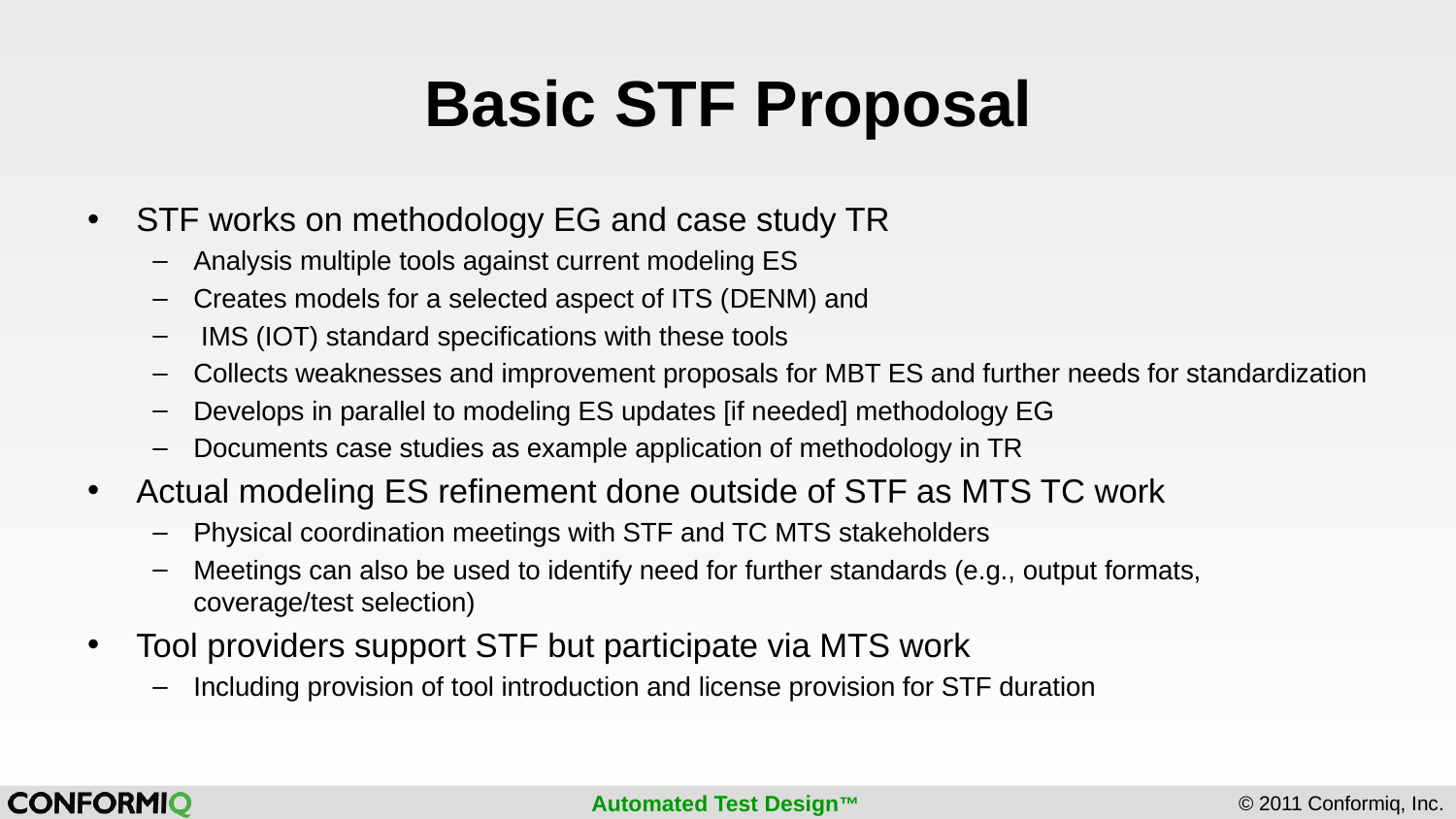

# Basic STF Proposal
STF works on methodology EG and case study TR
Analysis multiple tools against current modeling ES
Creates models for a selected aspect of ITS (DENM) and
 IMS (IOT) standard specifications with these tools
Collects weaknesses and improvement proposals for MBT ES and further needs for standardization
Develops in parallel to modeling ES updates [if needed] methodology EG
Documents case studies as example application of methodology in TR
Actual modeling ES refinement done outside of STF as MTS TC work
Physical coordination meetings with STF and TC MTS stakeholders
Meetings can also be used to identify need for further standards (e.g., output formats, coverage/test selection)
Tool providers support STF but participate via MTS work
Including provision of tool introduction and license provision for STF duration